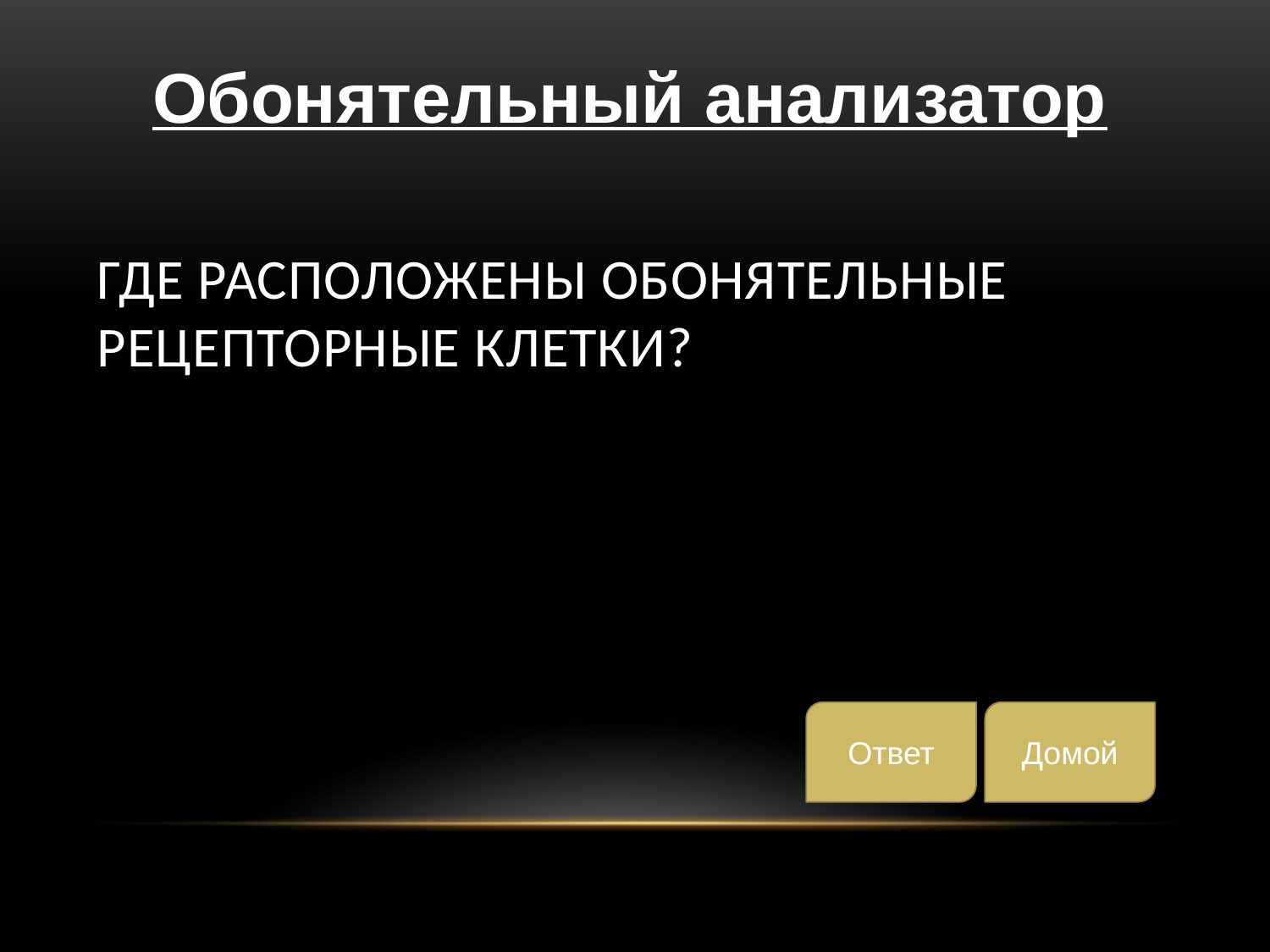

Обонятельный анализатор
# Где расположены обонятельные рецепторные клетки?
Ответ
Домой